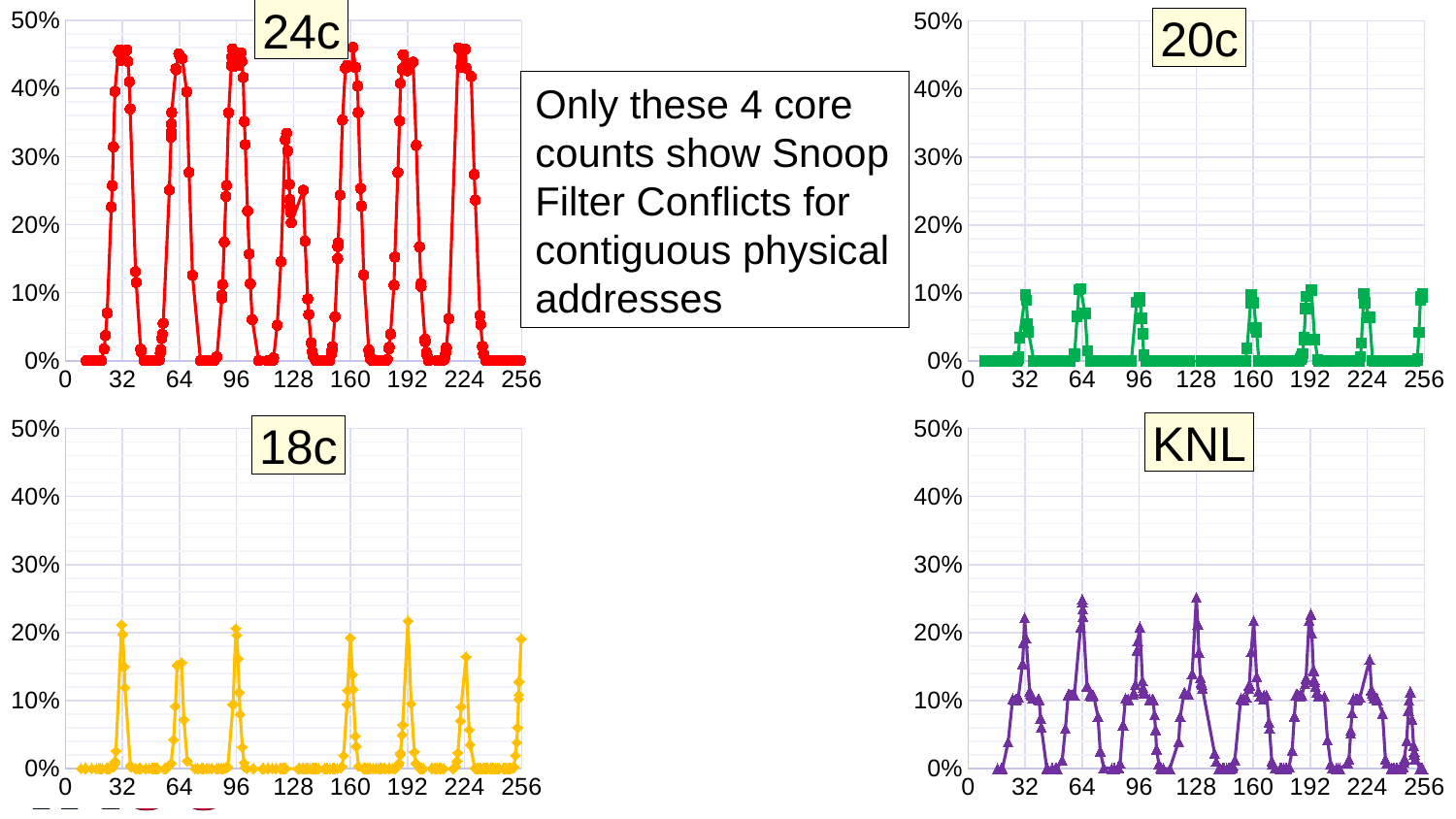

24c

### Chart

| Category | first 256 MiB |
|---|---|

### Chart

| Category | first 256 MiB |
|---|---|
20c
Only these 4 core counts show Snoop Filter Conflicts for contiguous physical addresses

### Chart

| Category | avg |
|---|---|

### Chart

| Category | SF Evict Rate |
|---|---|
KNL
18c
26